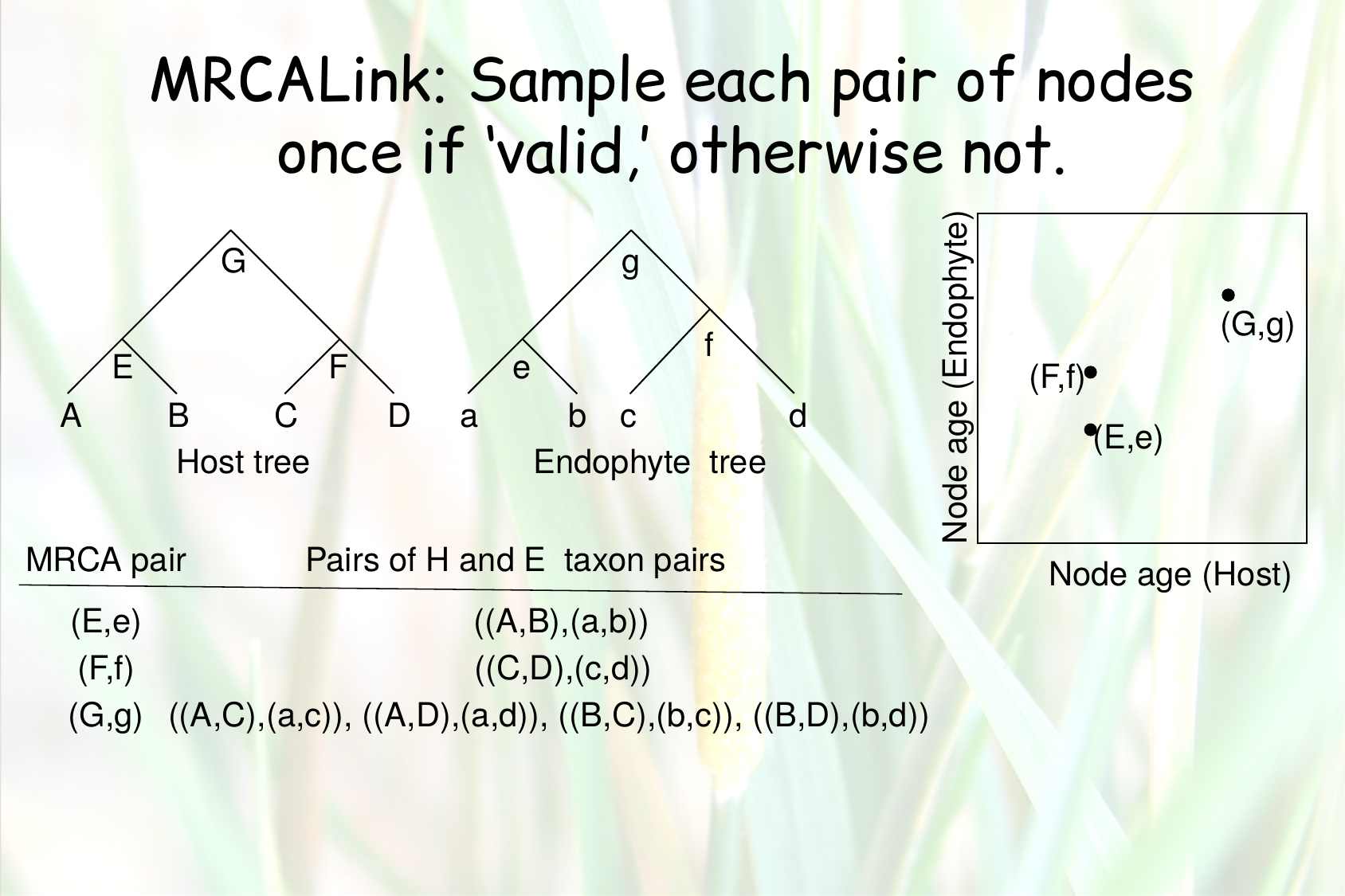

# MRCALink: Sample each pair of nodes once if ‘valid,’ otherwise not.

(G,g)
(F,f)

(E,e)

Node age (Endophyte)
Node age (Host)

G
g

f

E
F
e
A
B
C
D
a
b
c
d
 Host tree
Endophyte  tree
MRCA pair
Pairs of H and E  taxon pairs

(E,e)
((A,B),(a,b))
(F,f)
((C,D),(c,d))
(G,g)
((A,C),(a,c)), ((A,D),(a,d)), ((B,C),(b,c)), ((B,D),(b,d))